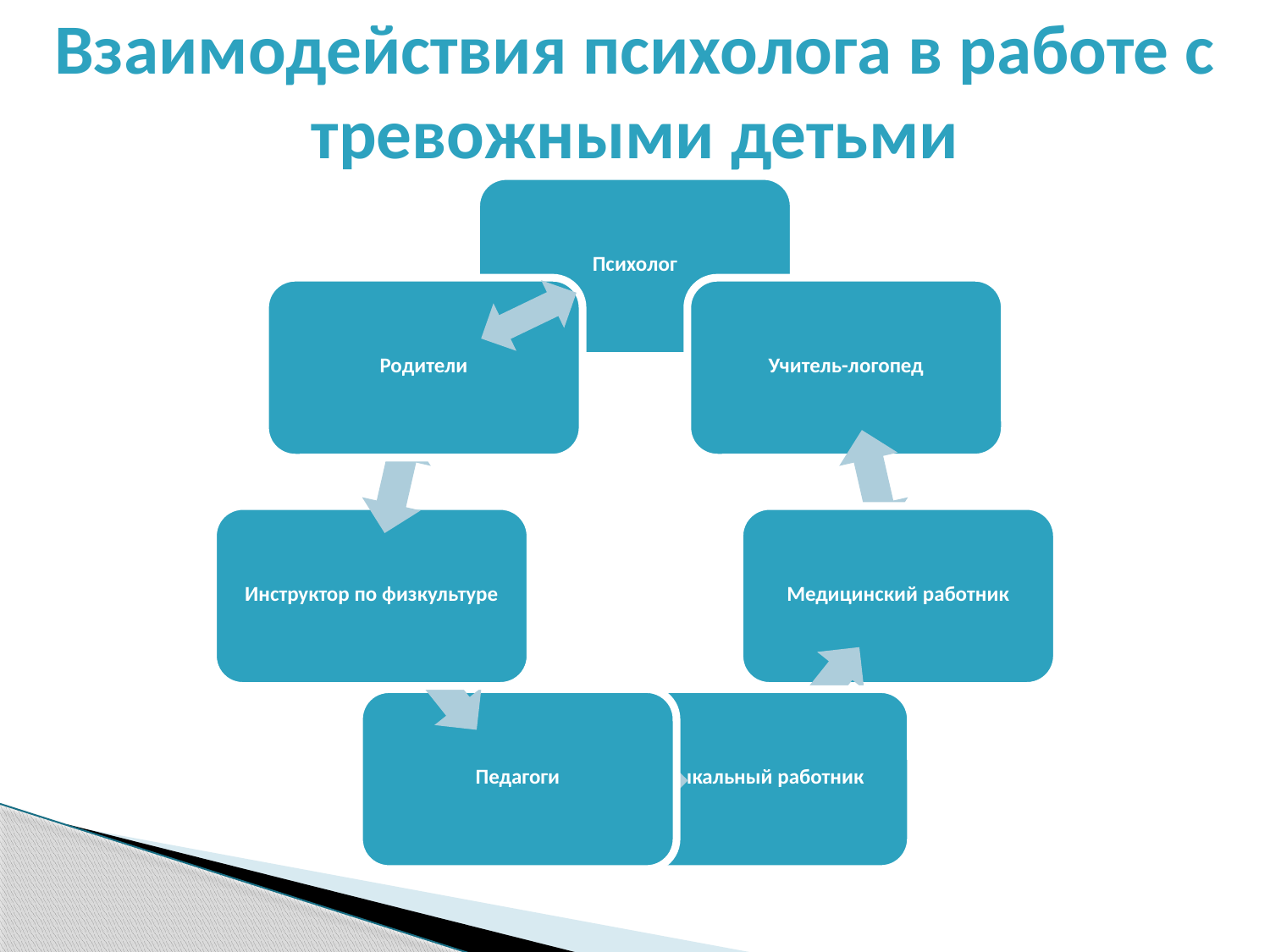

# Взаимодействия психолога в работе с тревожными детьми
Психолог
Учитель-логопед
Медицинский работник
Музыкальный работник
Педагоги
Инструктор по физкультуре
Родители